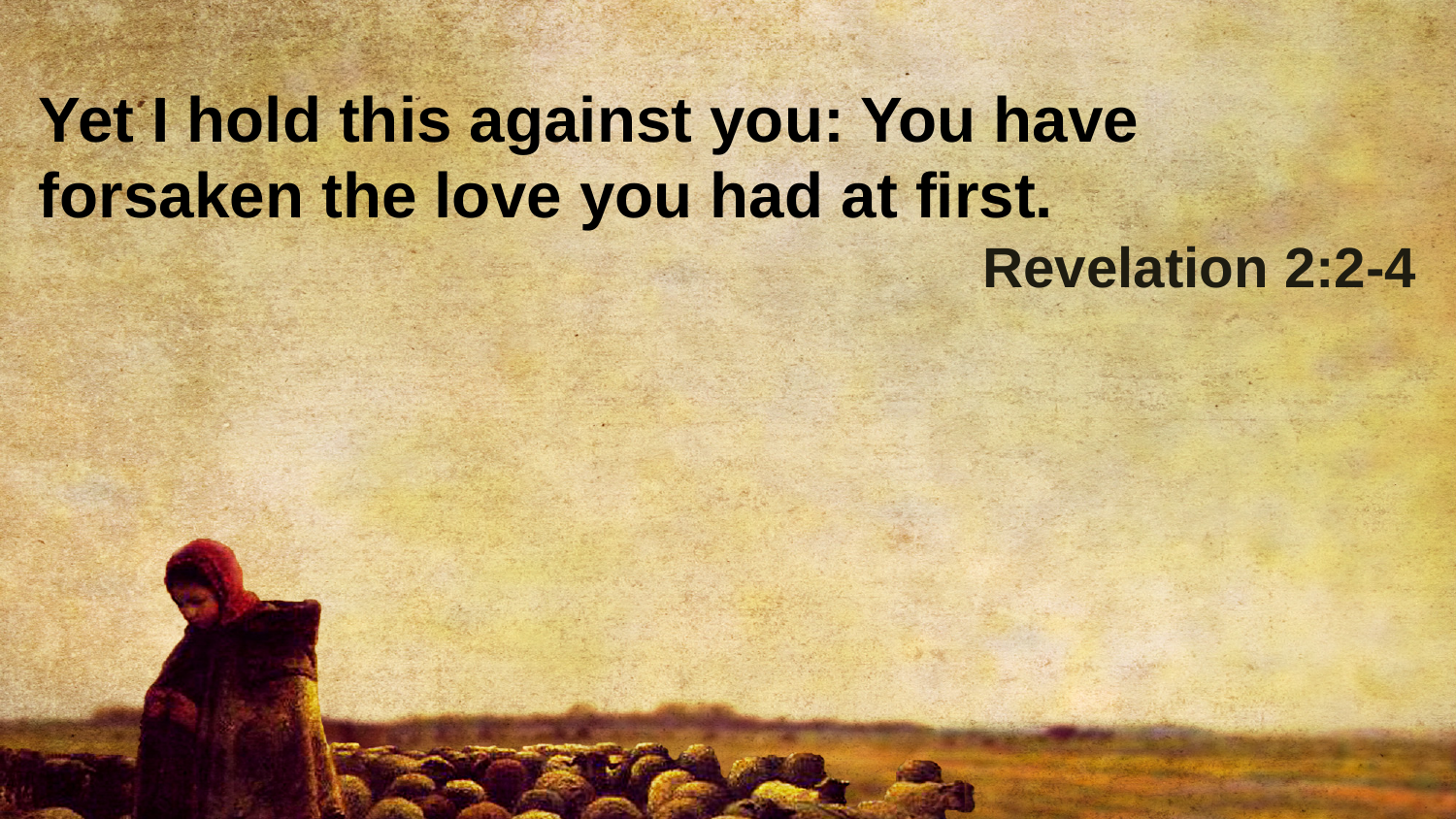

Yet I hold this against you: You have forsaken the love you had at first.
Revelation 2:2-4